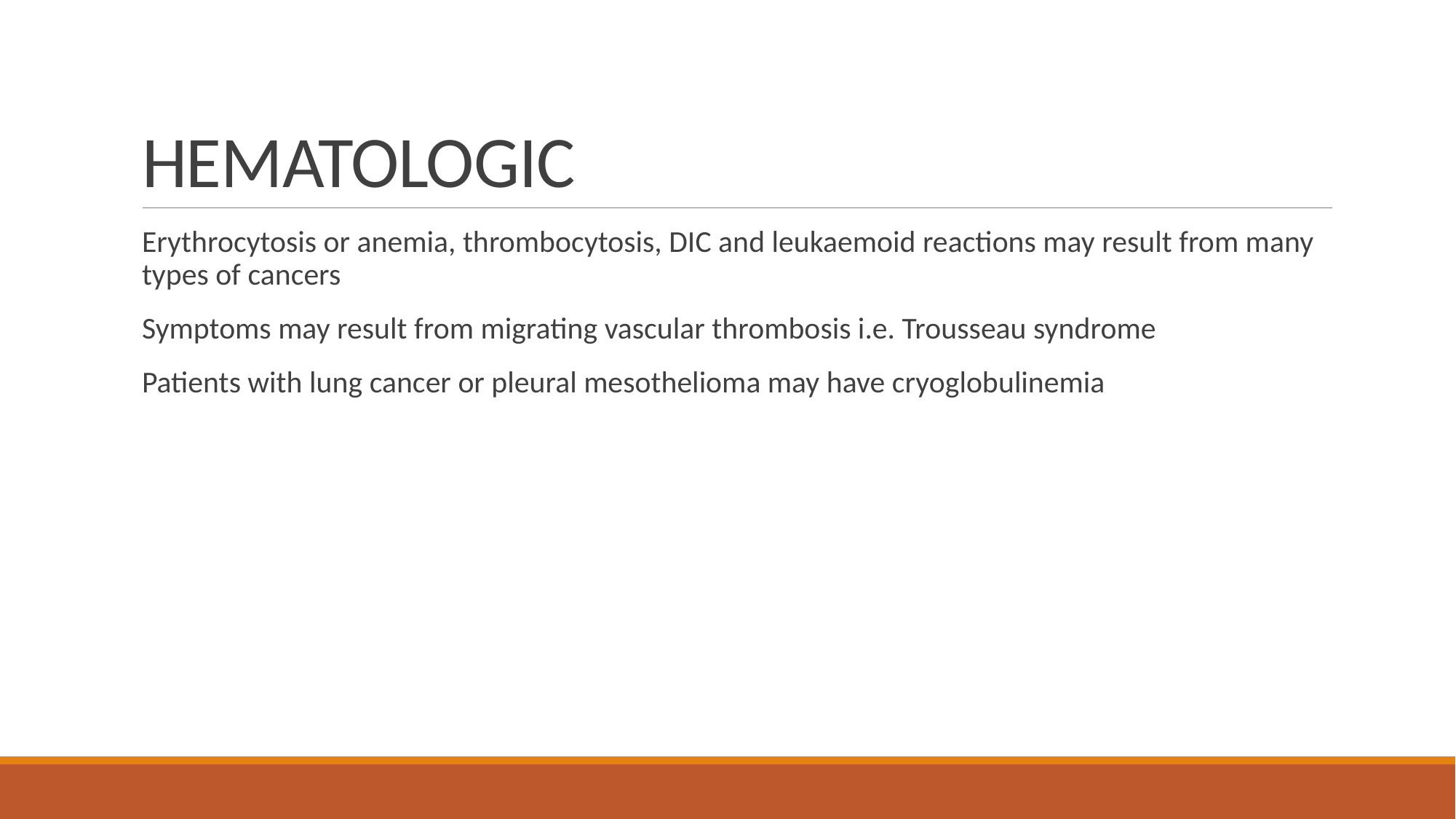

# HEMATOLOGIC
Erythrocytosis or anemia, thrombocytosis, DIC and leukaemoid reactions may result from many types of cancers
Symptoms may result from migrating vascular thrombosis i.e. Trousseau syndrome
Patients with lung cancer or pleural mesothelioma may have cryoglobulinemia